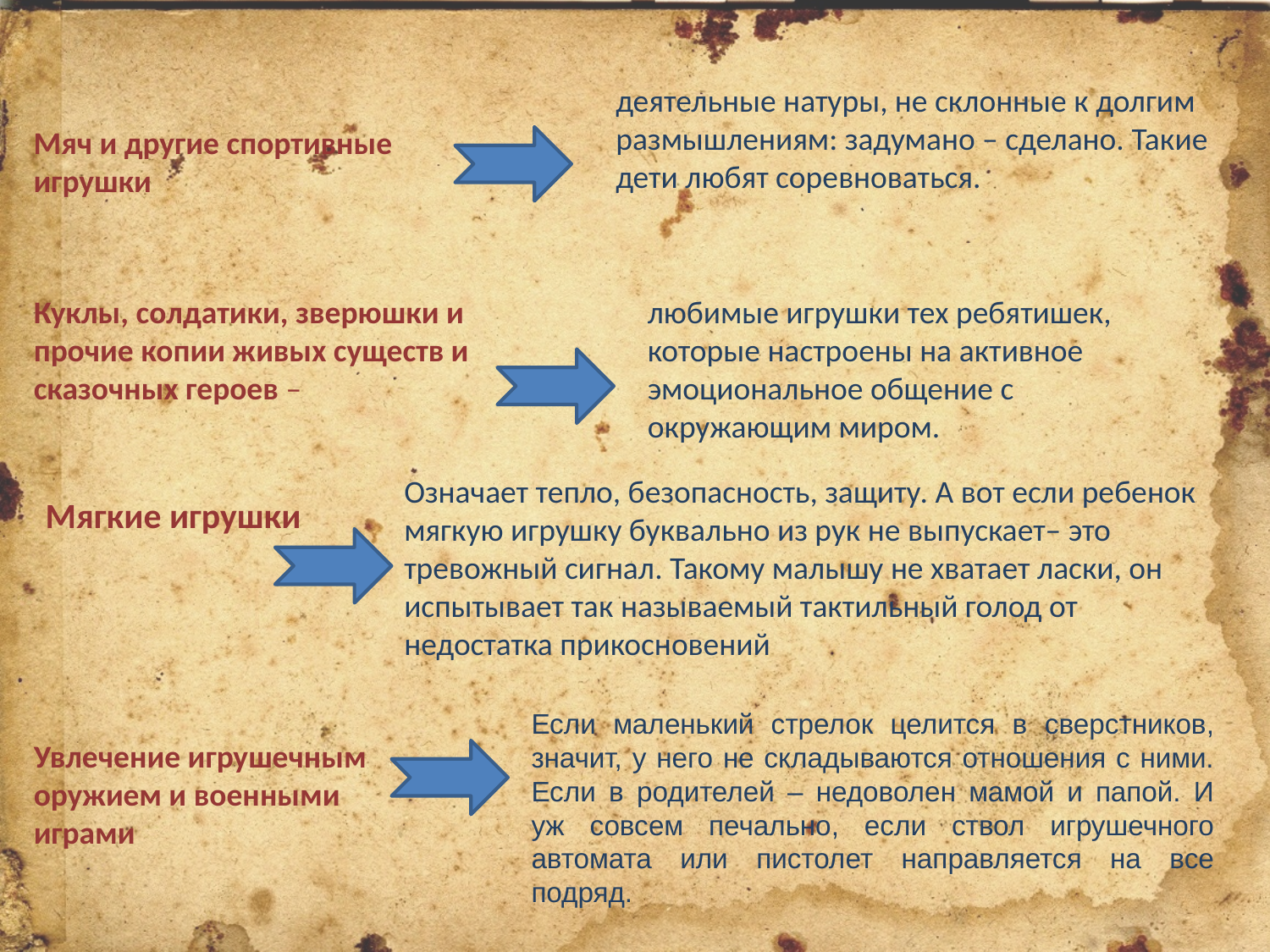

деятельные натуры, не склонные к долгим размышлениям: задумано – сделано. Такие дети любят соревноваться.
Мяч и другие спортивные игрушки

Куклы, солдатики, зверюшки и прочие копии живых существ и сказочных героев –
любимые игрушки тех ребятишек, которые настроены на активное эмоциональное общение с окружающим миром.

Означает тепло, безопасность, защиту. А вот если ребенок мягкую игрушку буквально из рук не выпускает– это тревожный сигнал. Такому малышу не хватает ласки, он испытывает так называемый тактильный голод от недостатка прикосновений
Мягкие игрушки

Если маленький стрелок целится в сверстников, значит, у него не складываются отношения с ними. Если в родителей – недоволен мамой и папой. И уж совсем печально, если ствол игрушечного автомата или пистолет направляется на все подряд.
Увлечение игрушечным оружием и военными играми